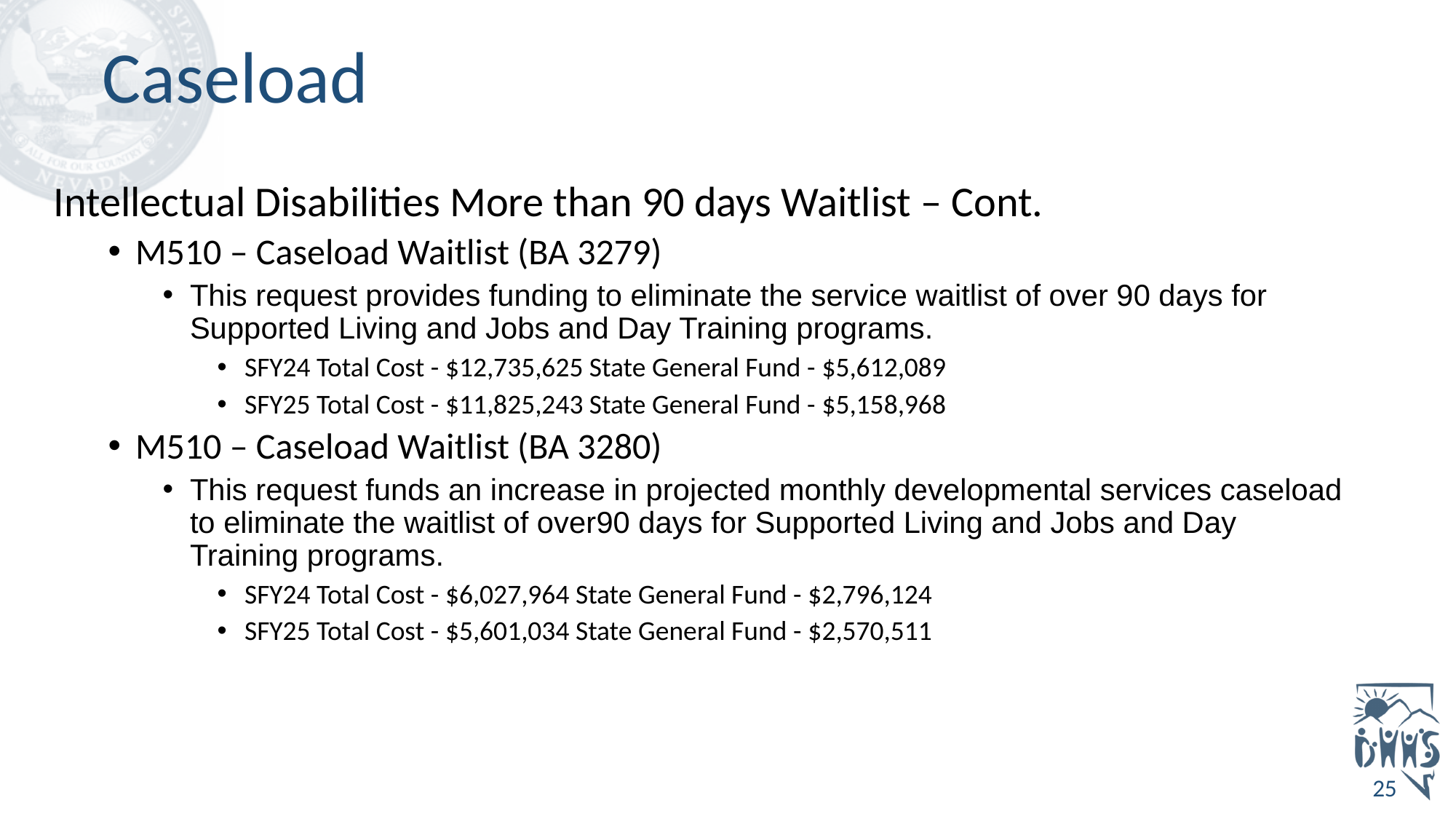

# Caseload
Intellectual Disabilities More than 90 days Waitlist – Cont.​
M510 – Caseload Waitlist (BA 3279)
This request provides funding to eliminate the service waitlist of over 90 days for Supported Living and Jobs and Day Training programs.
SFY24 Total Cost - $12,735,625 State General Fund - $5,612,089 ​
SFY25 Total Cost - $11,825,243 State General Fund - $5,158,968
M510 – Caseload Waitlist (BA 3280)​
This request funds an increase in projected monthly developmental services caseload to eliminate the waitlist of over90 days for Supported Living and Jobs and Day Training programs.
SFY24 Total Cost - $6,027,964 State General Fund - $2,796,124 ​
SFY25 Total Cost - $5,601,034 State General Fund - $2,570,511

25